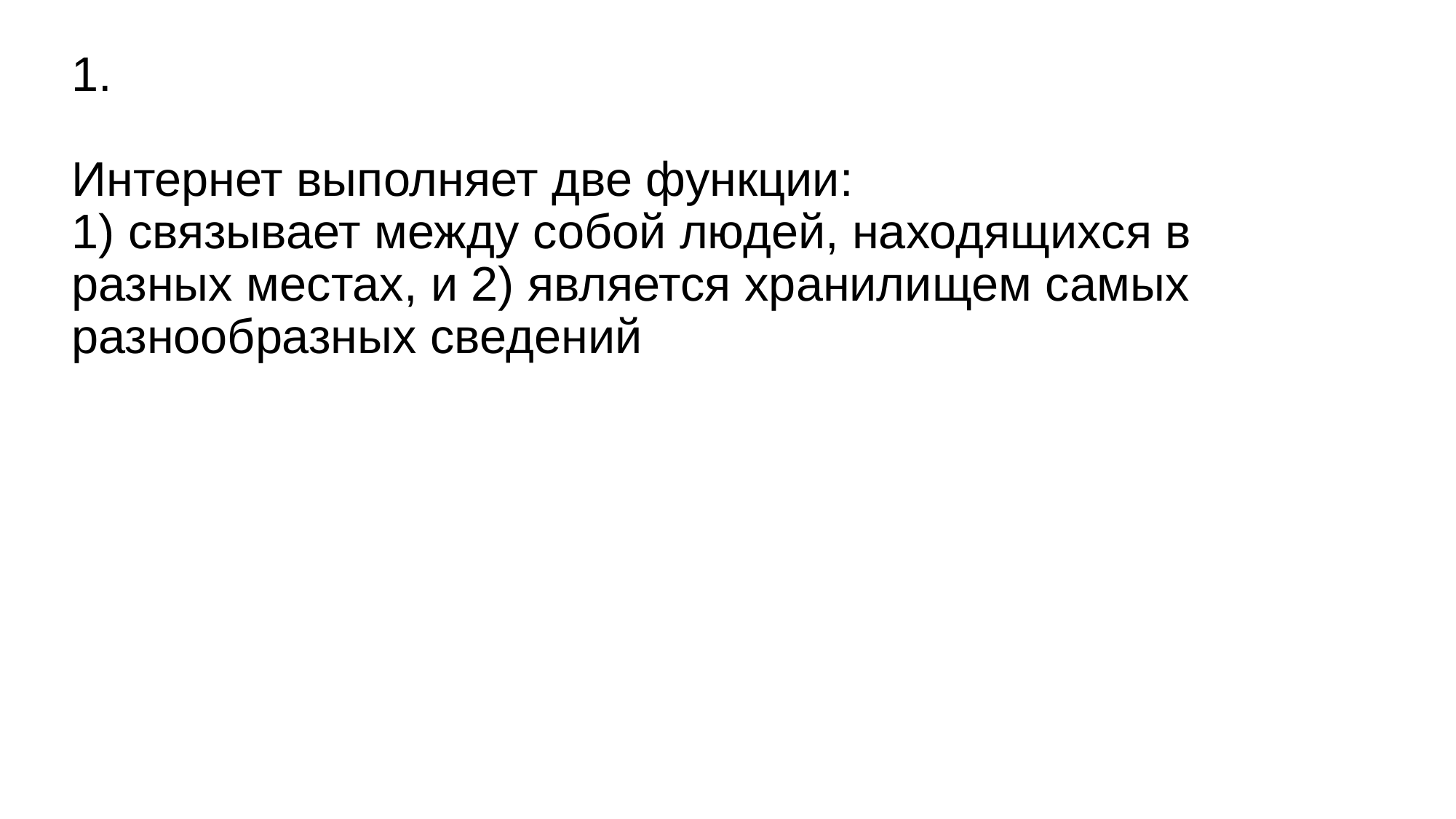

# 1. Интернет выполняет две функции: 1) связывает между собой людей, находящихся в разных местах, и 2) является хранилищем самых разнообразных сведений